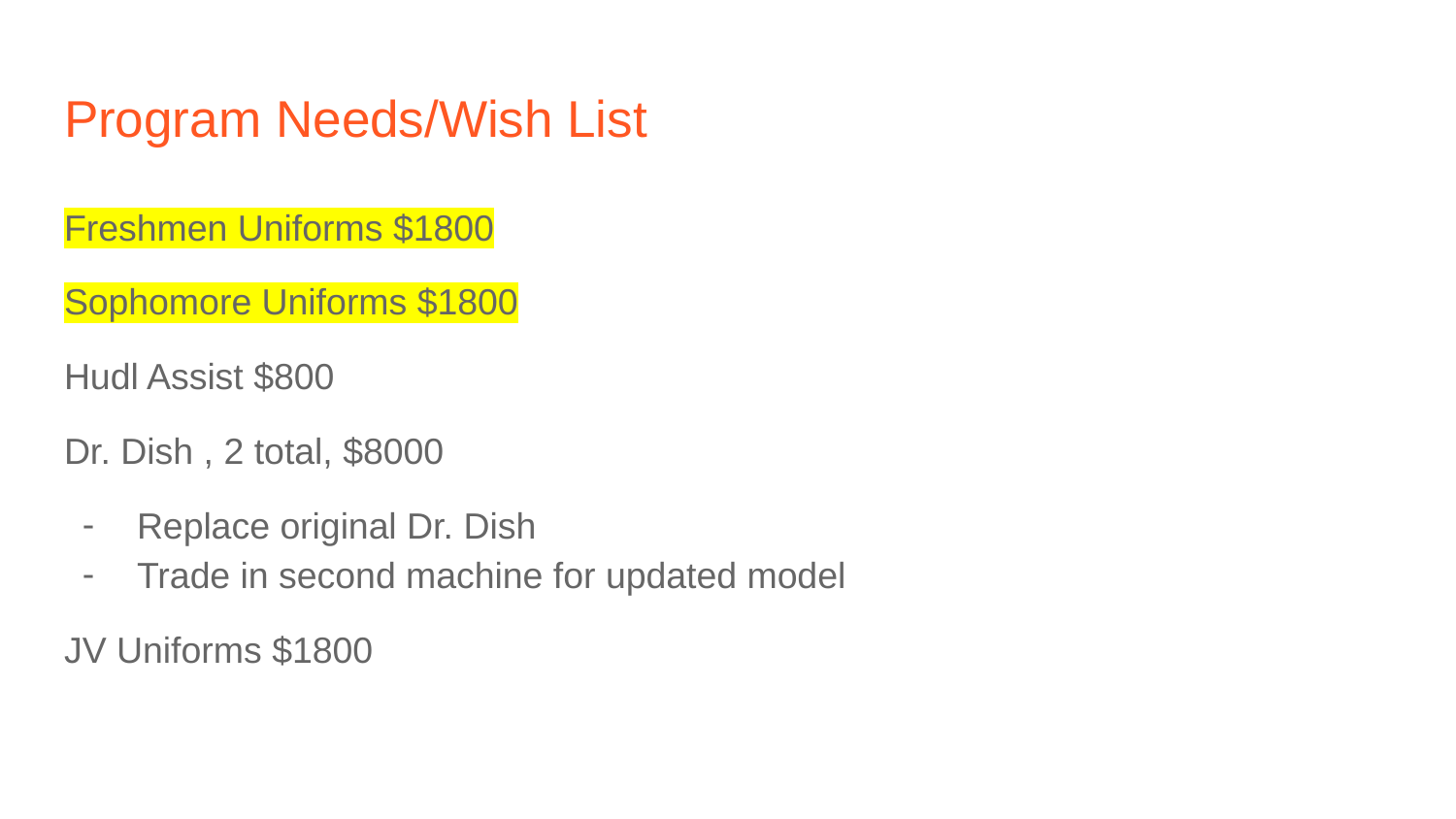

# Program Needs/Wish List
Freshmen Uniforms $1800
Sophomore Uniforms $1800
Hudl Assist $800
Dr. Dish , 2 total, $8000
Replace original Dr. Dish
Trade in second machine for updated model
JV Uniforms $1800